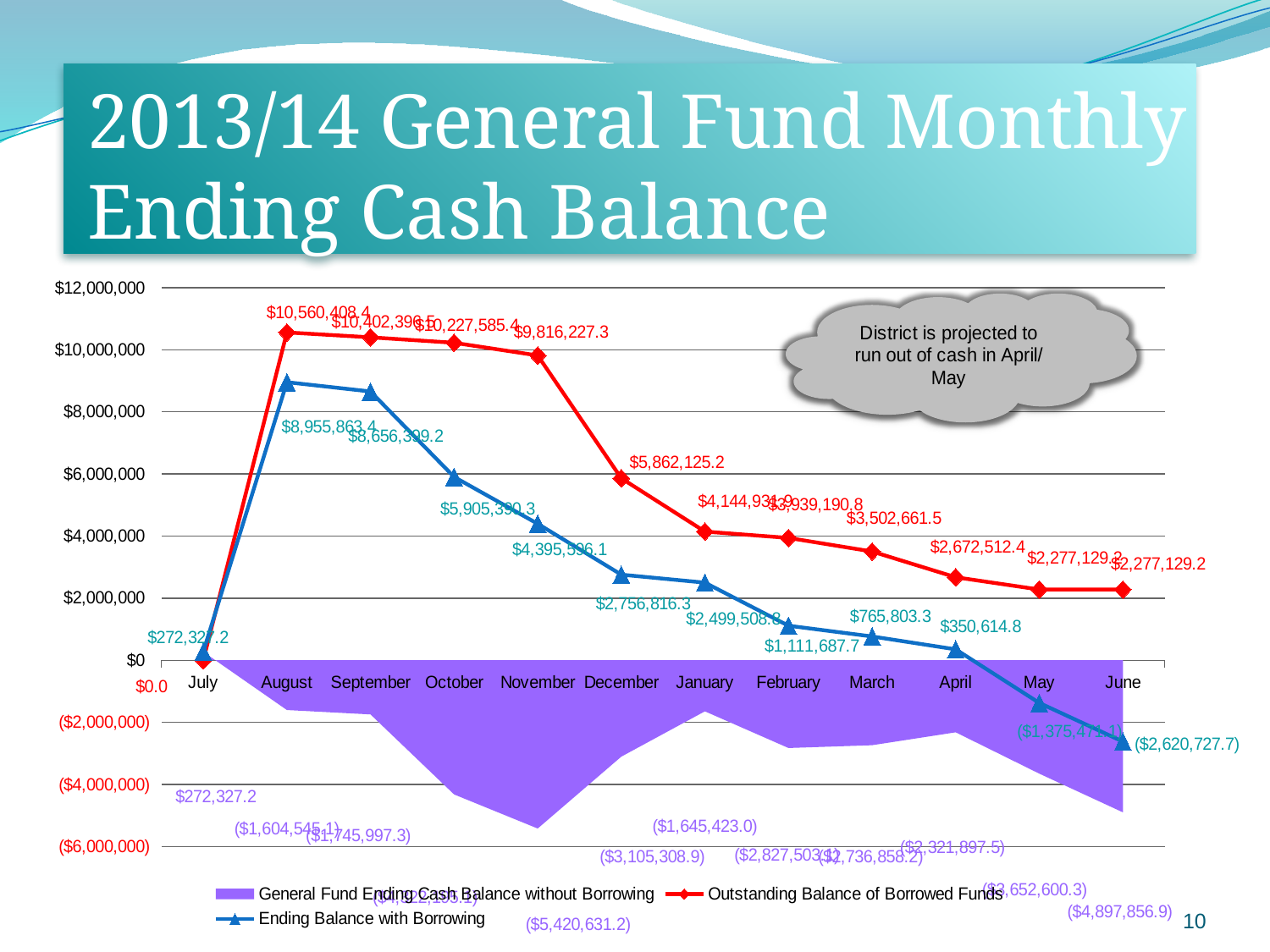

# 2013/14 General Fund Monthly Ending Cash Balance

### Chart

| Category | General Fund Ending Cash Balance without Borrowing | Outstanding Balance of Borrowed Funds | Ending Balance with Borrowing |
|---|---|---|---|
| July | 272327.23946912074 | 0.0 | 272327.23946912074 |
| August | -1604545.0732780793 | 10560408.440037748 | 8955863.366759669 |
| September | -1745997.2920272183 | 10402396.50642707 | 8656399.214399852 |
| October | -4322195.081485761 | 10227585.385890732 | 5905390.30440497 |
| November | -5420631.19398377 | 9816227.32530623 | 4395596.131322458 |
| December | -3105308.8798690187 | 5862125.206437358 | 2756816.326568339 |
| January | -1645423.0438426668 | 4144931.8926198417 | 2499508.848777175 |
| February | -2827503.1249918286 | 3939190.7982025757 | 1111687.673210747 |
| March | -2736858.23309515 | 3502661.528808511 | 765803.2957133609 |
| April | -2321897.531087131 | 2672512.3535269494 | 350614.82243981864 |
| May | -3652600.342663587 | 2277129.204249999 | -1375471.138413588 |
| June | -4897856.884318009 | 2277129.2042499986 | -2620727.6800680105 |
10